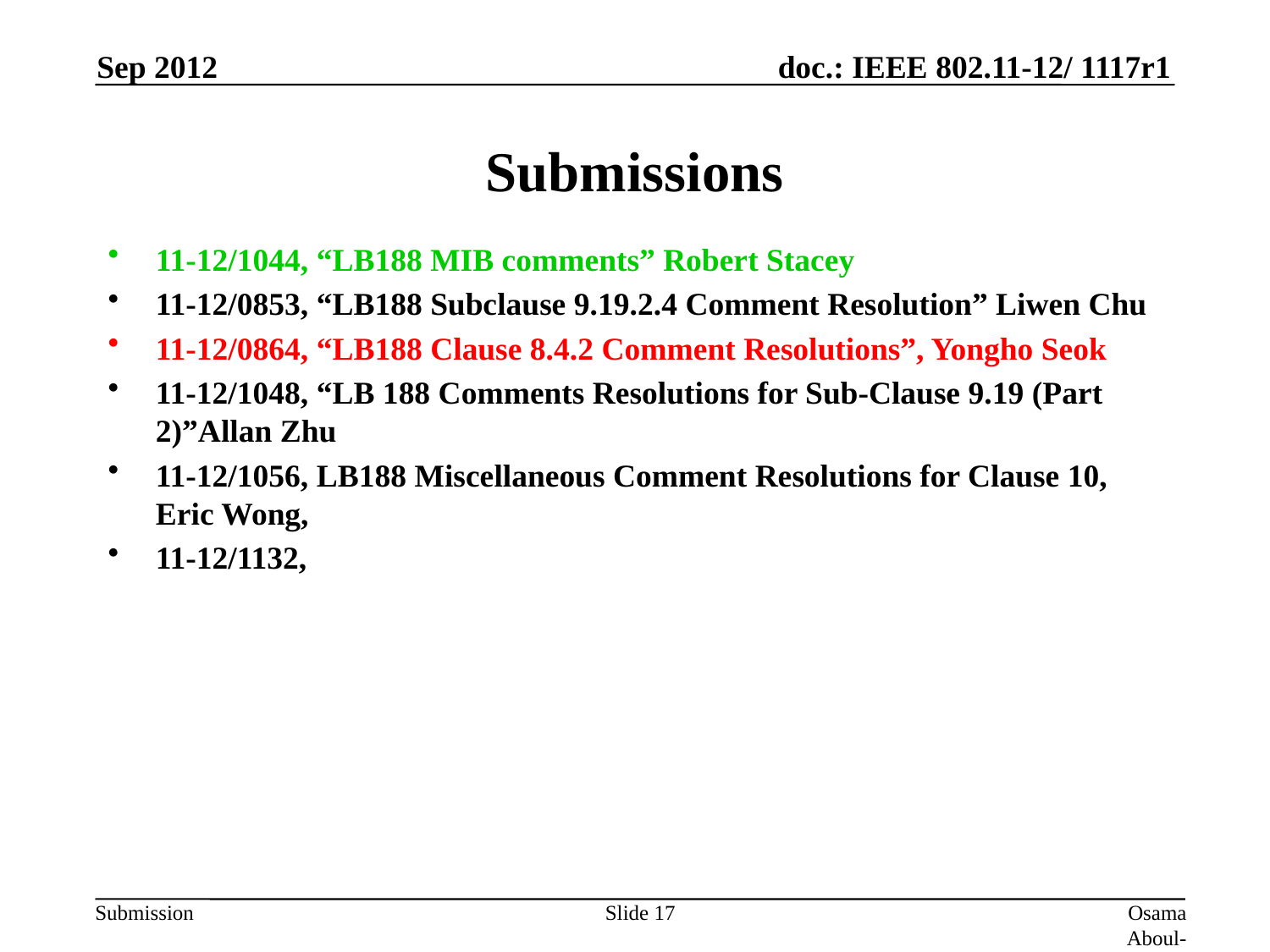

Sep 2012
# Submissions
11-12/1044, “LB188 MIB comments” Robert Stacey
11-12/0853, “LB188 Subclause 9.19.2.4 Comment Resolution” Liwen Chu
11-12/0864, “LB188 Clause 8.4.2 Comment Resolutions”, Yongho Seok
11-12/1048, “LB 188 Comments Resolutions for Sub-Clause 9.19 (Part 2)”Allan Zhu
11-12/1056, LB188 Miscellaneous Comment Resolutions for Clause 10, Eric Wong,
11-12/1132,
Slide 17
Osama Aboul-Magd (Huawei Technologies)